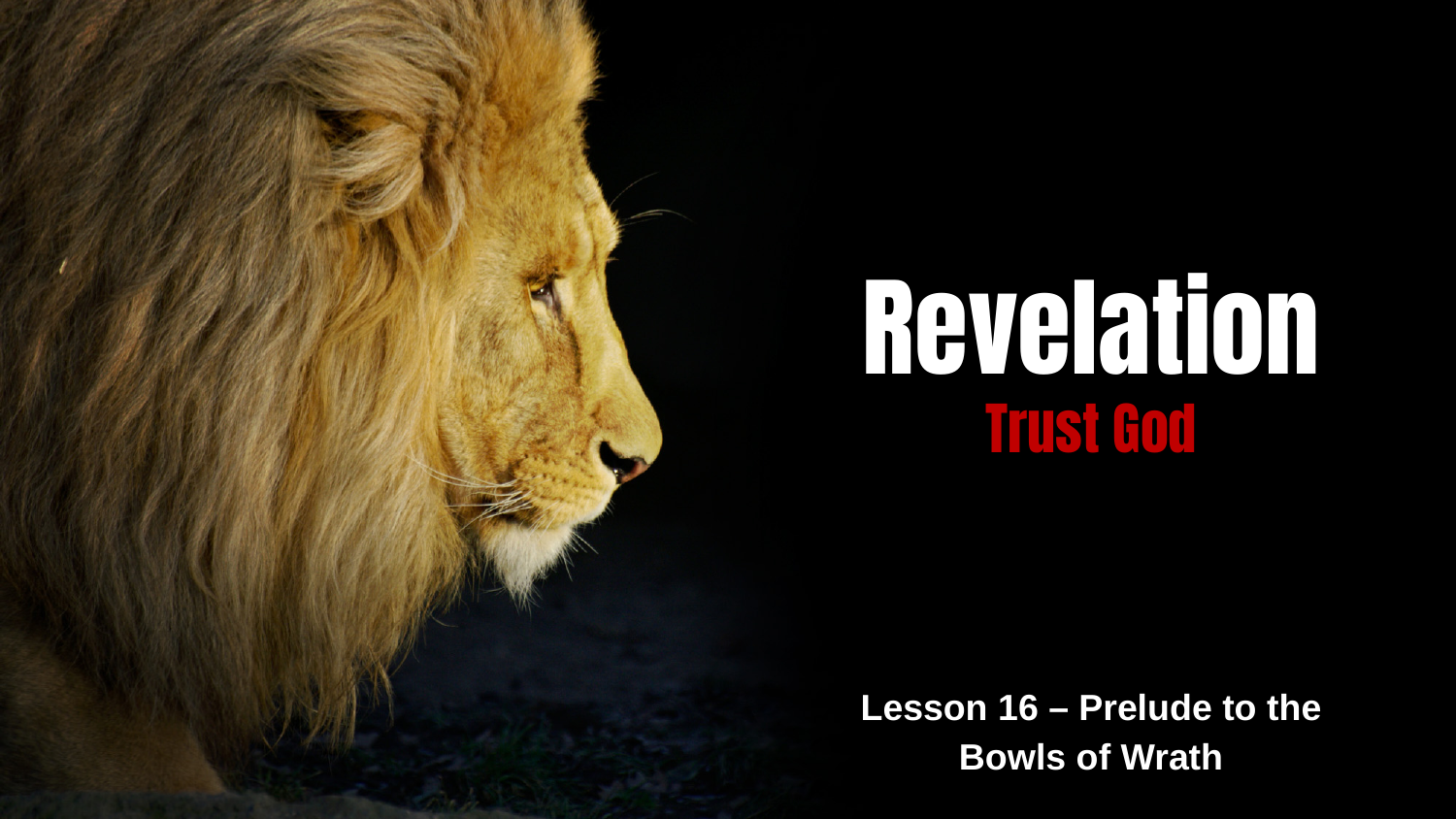

# Revelation Trust God
Lesson 16 – Prelude to the
Bowls of Wrath